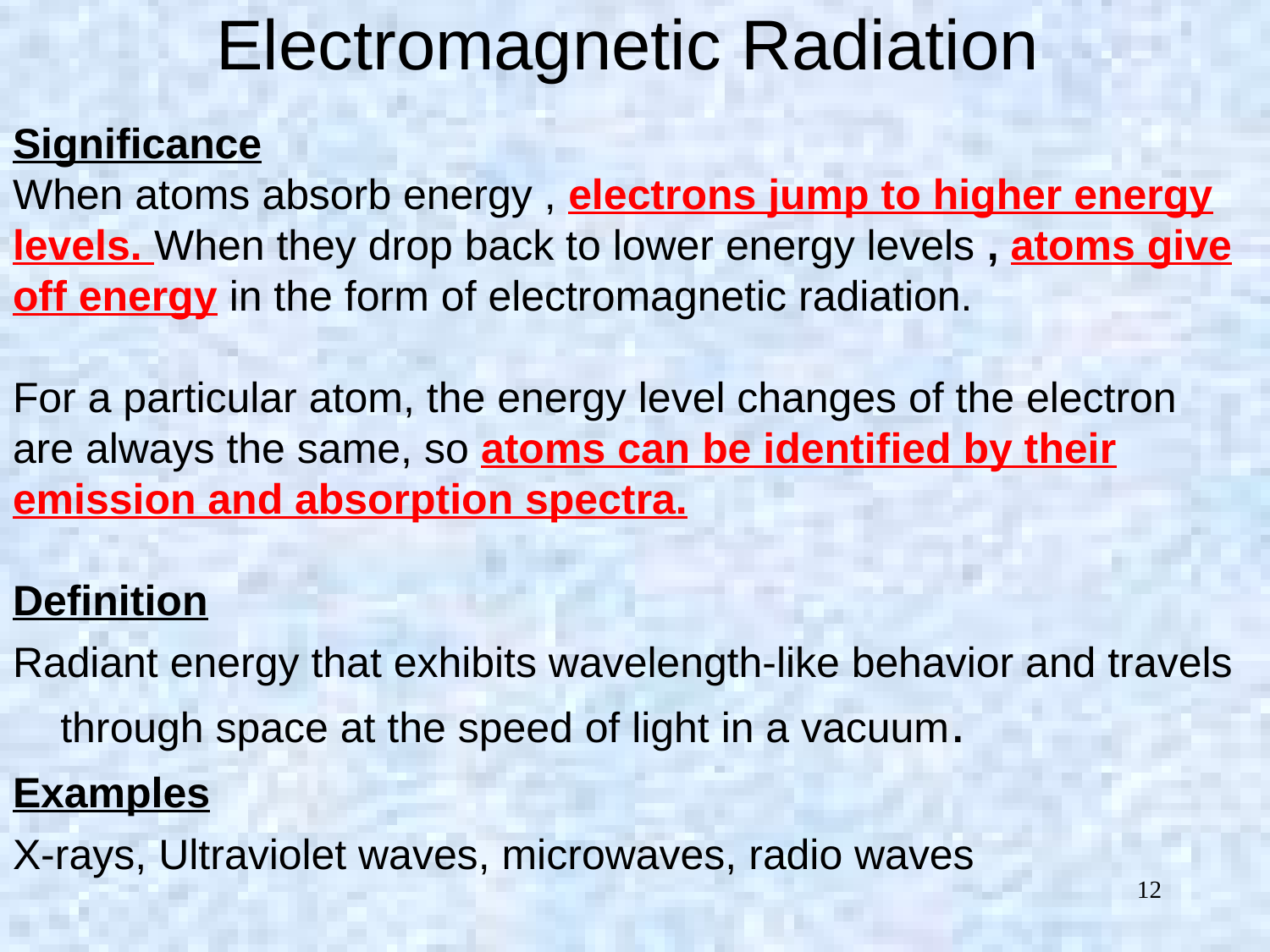

# Electromagnetic Radiation
Significance
When atoms absorb energy , electrons jump to higher energy levels. When they drop back to lower energy levels , atoms give off energy in the form of electromagnetic radiation.

For a particular atom, the energy level changes of the electron are always the same, so atoms can be identified by their emission and absorption spectra.

Definition
Radiant energy that exhibits wavelength-like behavior and travels through space at the speed of light in a vacuum.
Examples
X-rays, Ultraviolet waves, microwaves, radio waves

12